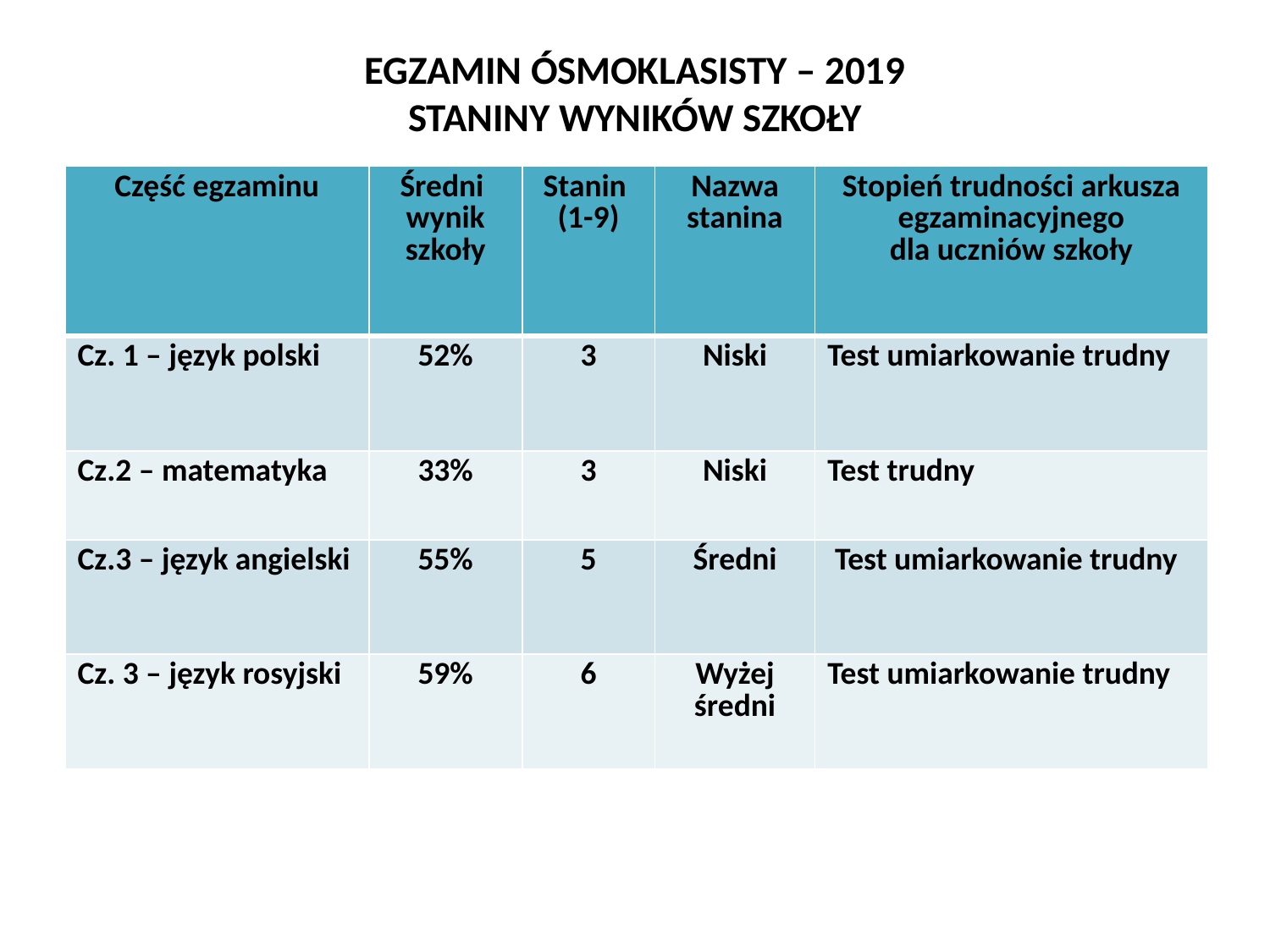

# EGZAMIN ÓSMOKLASISTY – 2019 STANINY WYNIKÓW SZKOŁY
| Część egzaminu | Średni wynik szkoły | Stanin (1-9) | Nazwa stanina | Stopień trudności arkusza egzaminacyjnego dla uczniów szkoły |
| --- | --- | --- | --- | --- |
| Cz. 1 – język polski | 52% | 3 | Niski | Test umiarkowanie trudny |
| Cz.2 – matematyka | 33% | 3 | Niski | Test trudny |
| Cz.3 – język angielski | 55% | 5 | Średni | Test umiarkowanie trudny |
| Cz. 3 – język rosyjski | 59% | 6 | Wyżej średni | Test umiarkowanie trudny |